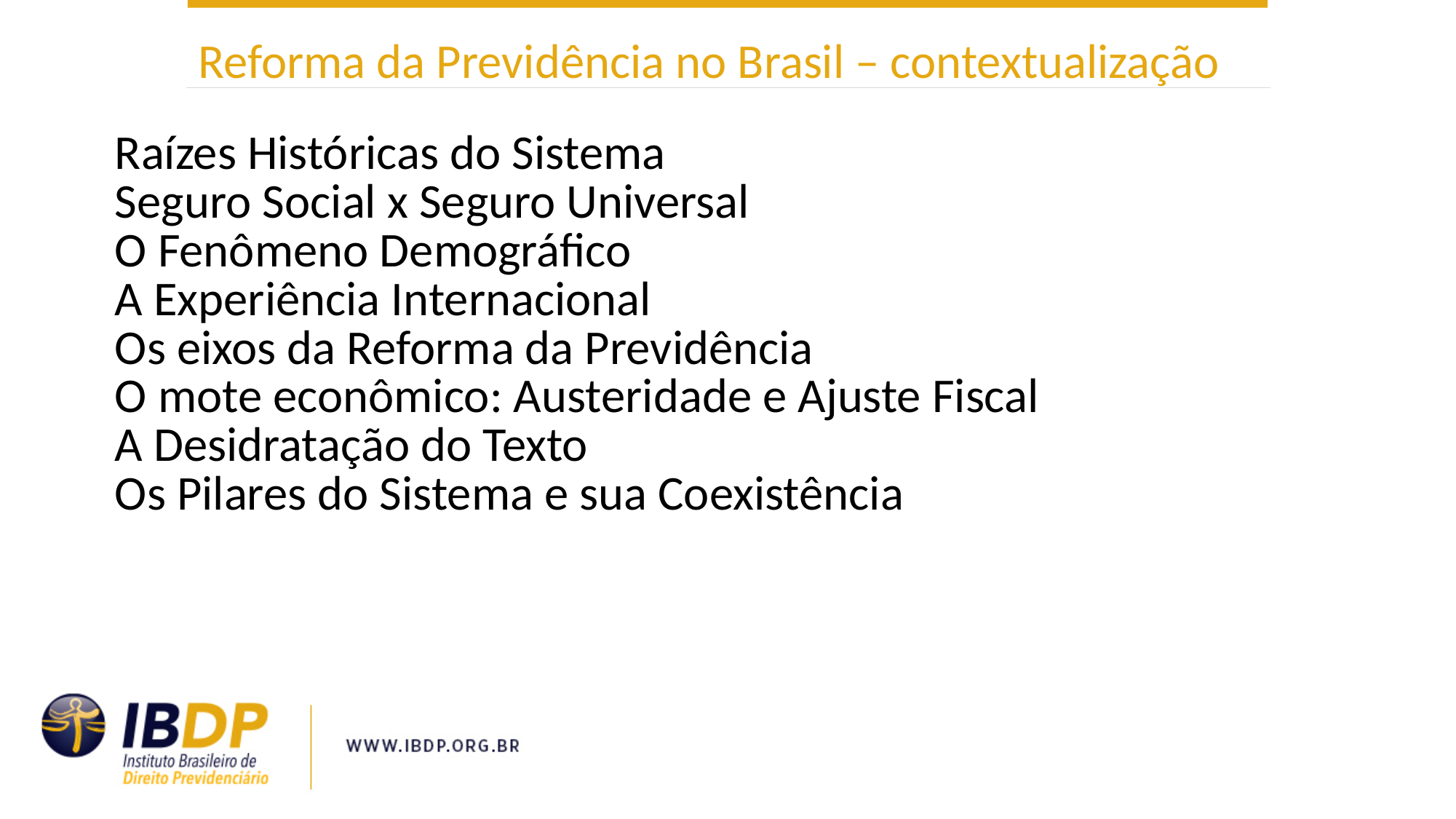

Reforma da Previdência no Brasil – contextualização
Raízes Históricas do Sistema
Seguro Social x Seguro Universal
O Fenômeno Demográfico
A Experiência Internacional
Os eixos da Reforma da Previdência
O mote econômico: Austeridade e Ajuste Fiscal
A Desidratação do Texto
Os Pilares do Sistema e sua Coexistência